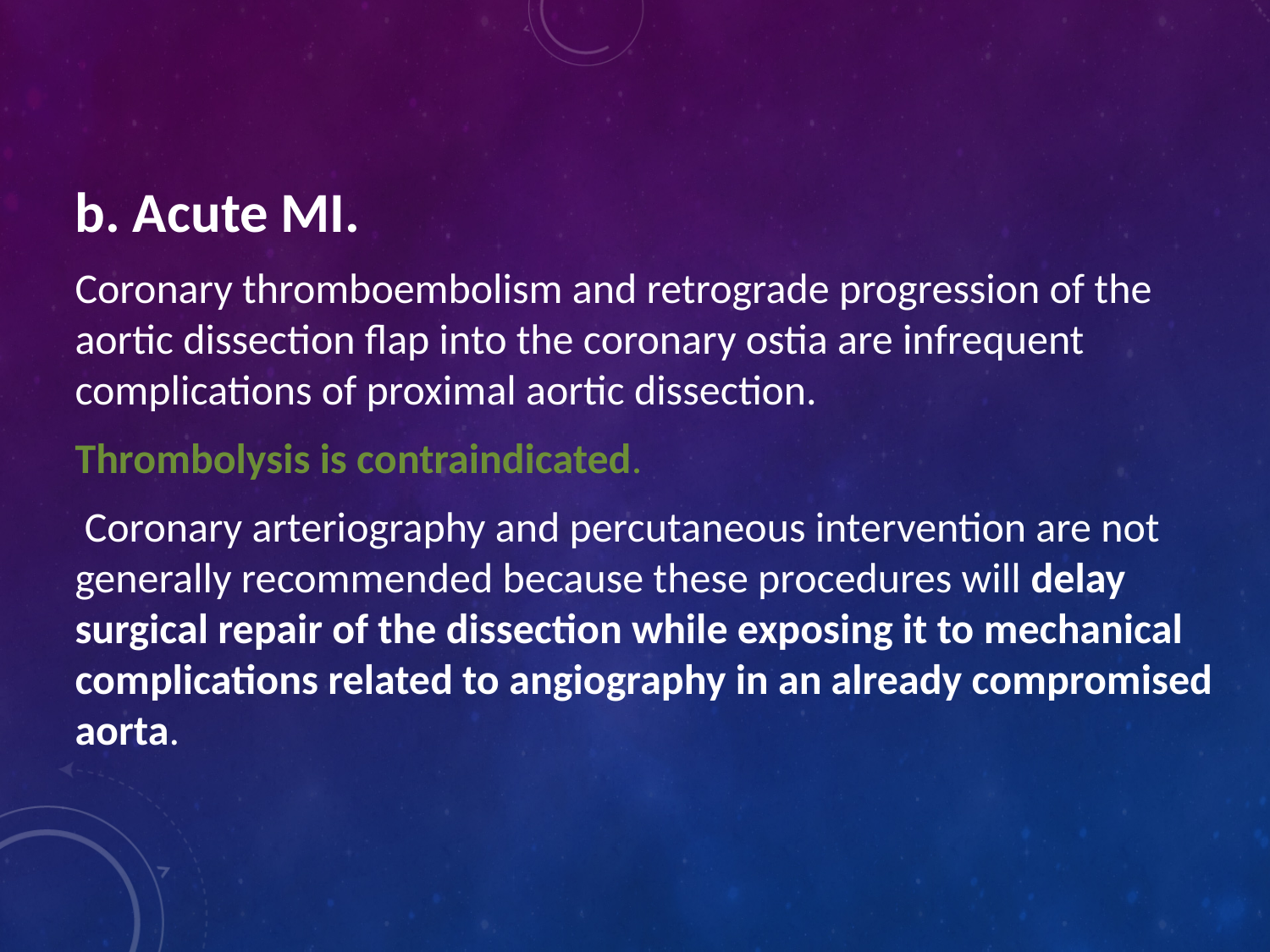

b. Acute MI.
Coronary thromboembolism and retrograde progression of the aortic dissection flap into the coronary ostia are infrequent complications of proximal aortic dissection.
Thrombolysis is contraindicated.
 Coronary arteriography and percutaneous intervention are not generally recommended because these procedures will delay surgical repair of the dissection while exposing it to mechanical complications related to angiography in an already compromised aorta.